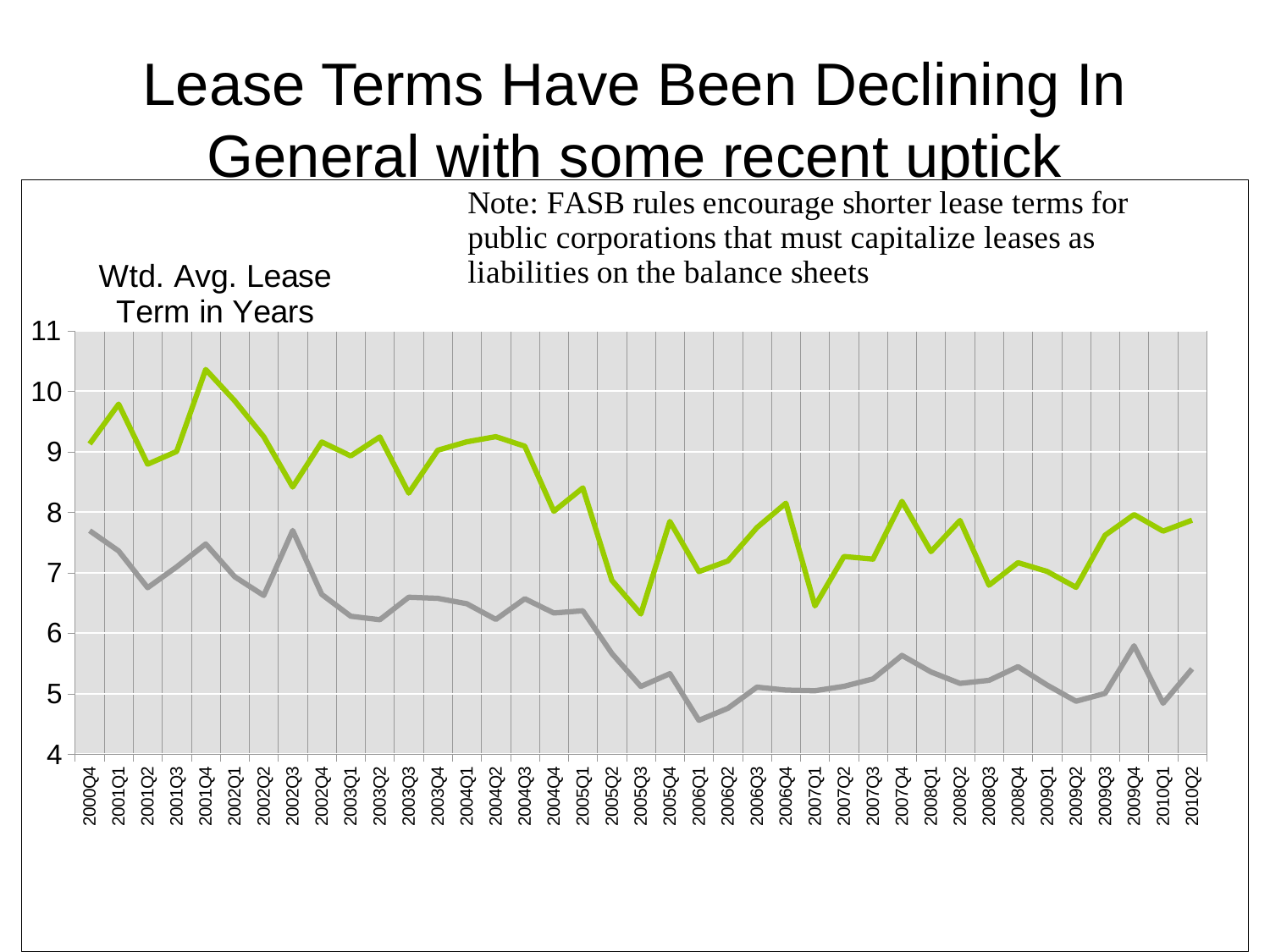

# Lease Terms Have Been Declining In General with some recent uptick

### Chart

| Category | CBD | Suburban |
|---|---|---|
| 2000Q4 | 9.128968421776852 | 7.694915092947094 |
| 2001Q1 | 9.787317385636815 | 7.360200654570838 |
| 2001Q2 | 8.793804510395976 | 6.752511640045804 |
| 2001Q3 | 9.00421914032157 | 7.0956580563033675 |
| 2001Q4 | 10.359114189240634 | 7.475567100678351 |
| 2002Q1 | 9.842326601243546 | 6.933456759607981 |
| 2002Q2 | 9.247645514787362 | 6.6240465501756285 |
| 2002Q3 | 8.416590845656486 | 7.698499597858014 |
| 2002Q4 | 9.161591181728214 | 6.641548816454176 |
| 2003Q1 | 8.930761653723415 | 6.281484658664724 |
| 2003Q2 | 9.24345504936017 | 6.223321954720549 |
| 2003Q3 | 8.315932259236222 | 6.59511361776067 |
| 2003Q4 | 9.025257270608085 | 6.576471558878853 |
| 2004Q1 | 9.163796467668481 | 6.4872230848339685 |
| 2004Q2 | 9.248628777650646 | 6.228244183300922 |
| 2004Q3 | 9.091029548307413 | 6.5698643066077125 |
| 2004Q4 | 8.015268911884688 | 6.334440180962889 |
| 2005Q1 | 8.402815364048529 | 6.3715170929494205 |
| 2005Q2 | 6.8730317048670555 | 5.664416985060384 |
| 2005Q3 | 6.318301298050517 | 5.120408523647939 |
| 2005Q4 | 7.848280673840075 | 5.331024635316605 |
| 2006Q1 | 7.018604849773712 | 4.560344260095582 |
| 2006Q2 | 7.194610170084797 | 4.760208276211855 |
| 2006Q3 | 7.74662318062838 | 5.109099075168165 |
| 2006Q4 | 8.149399423961357 | 5.06065491904747 |
| 2007Q1 | 6.451545557733529 | 5.049841859683283 |
| 2007Q2 | 7.268487406998222 | 5.122515433172693 |
| 2007Q3 | 7.225537575940897 | 5.245553535843969 |
| 2007Q4 | 8.17994583603622 | 5.633146826793286 |
| 2008Q1 | 7.349186145115898 | 5.360036608444497 |
| 2008Q2 | 7.863685997176254 | 5.1709290319904975 |
| 2008Q3 | 6.7936831746918385 | 5.221318019793817 |
| 2008Q4 | 7.166949449509423 | 5.447816853143028 |
| 2009Q1 | 7.021744524528926 | 5.143658675233161 |
| 2009Q2 | 6.7586547236695855 | 4.876573961464362 |
| 2009Q3 | 7.619737737257729 | 5.005553440585547 |
| 2009Q4 | 7.9608405114456415 | 5.7915428714063895 |
| 2010Q1 | 7.6875628956680115 | 4.842892082407131 |
| 2010Q2 | 7.868360142669215 | 5.410963720489632 |